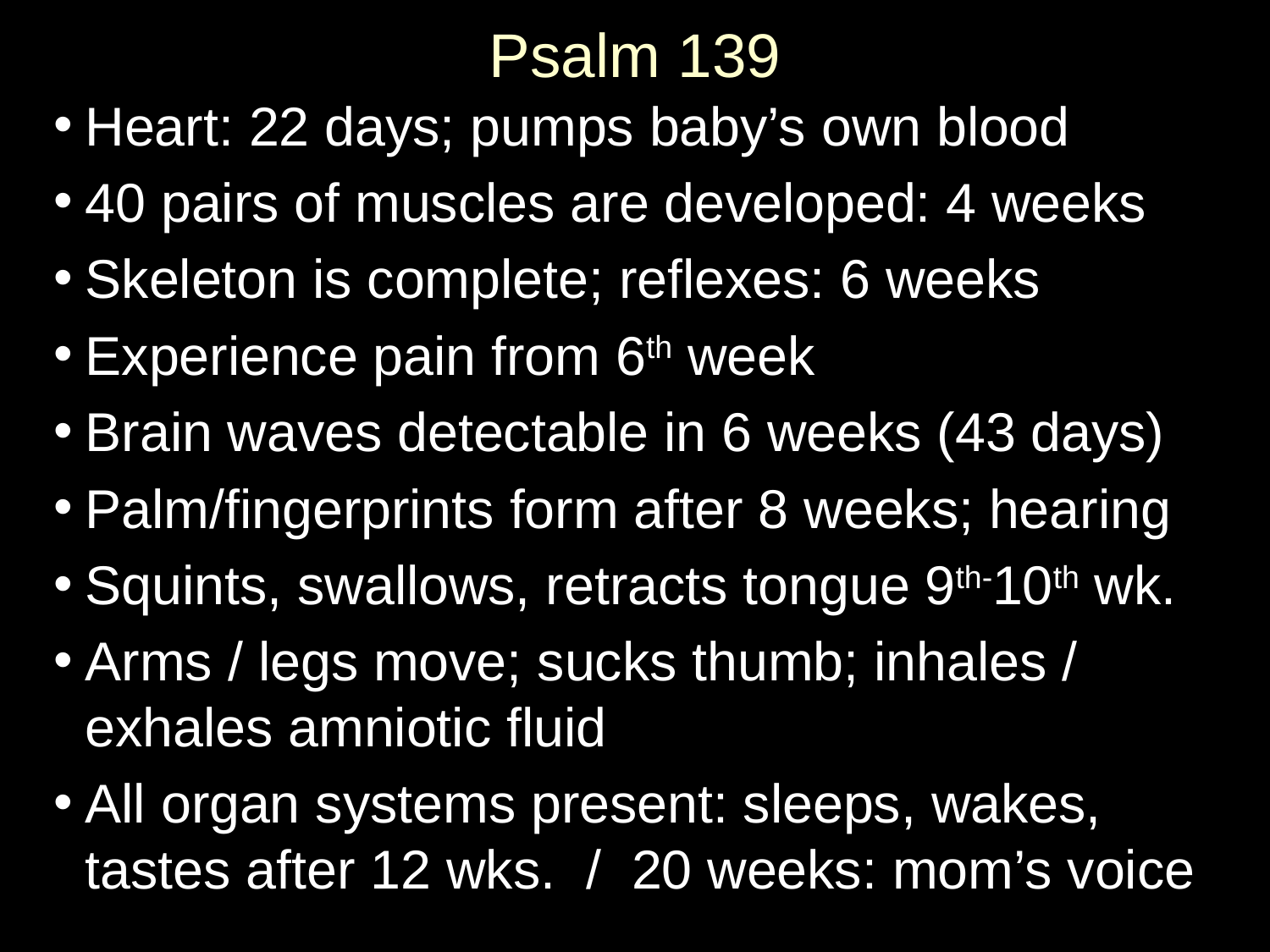

# Psalm 139
Heart: 22 days; pumps baby’s own blood
40 pairs of muscles are developed: 4 weeks
Skeleton is complete; reflexes: 6 weeks
Experience pain from 6th week
Brain waves detectable in 6 weeks (43 days)
Palm/fingerprints form after 8 weeks; hearing
Squints, swallows, retracts tongue 9th-10th wk.
Arms / legs move; sucks thumb; inhales / exhales amniotic fluid
All organ systems present: sleeps, wakes, tastes after 12 wks.  /  20 weeks: mom’s voice